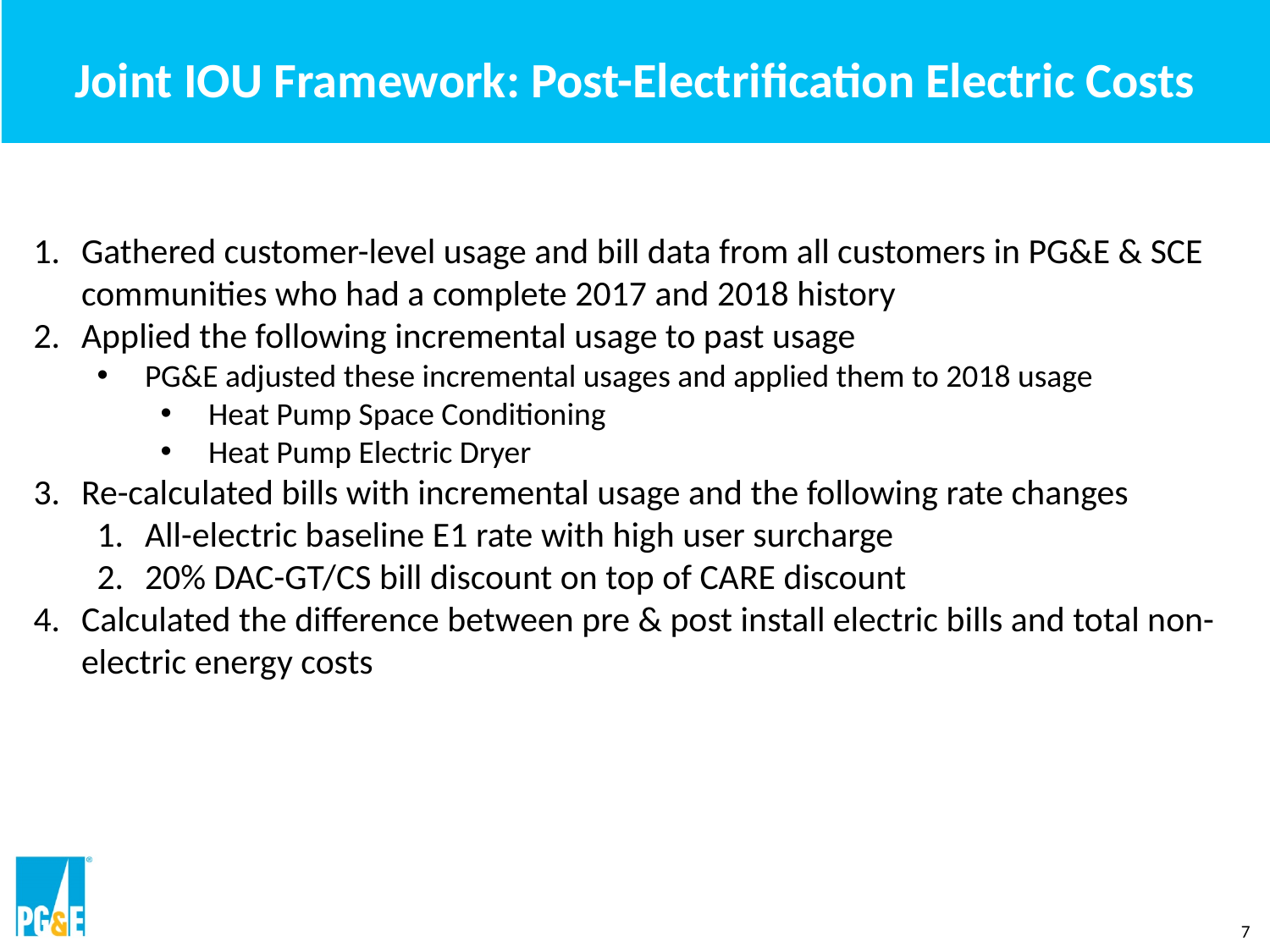

# Joint IOU Framework: Post-Electrification Electric Costs
Gathered customer-level usage and bill data from all customers in PG&E & SCE communities who had a complete 2017 and 2018 history
Applied the following incremental usage to past usage
PG&E adjusted these incremental usages and applied them to 2018 usage
Heat Pump Space Conditioning
Heat Pump Electric Dryer
Re-calculated bills with incremental usage and the following rate changes
All-electric baseline E1 rate with high user surcharge
20% DAC-GT/CS bill discount on top of CARE discount
Calculated the difference between pre & post install electric bills and total non- electric energy costs